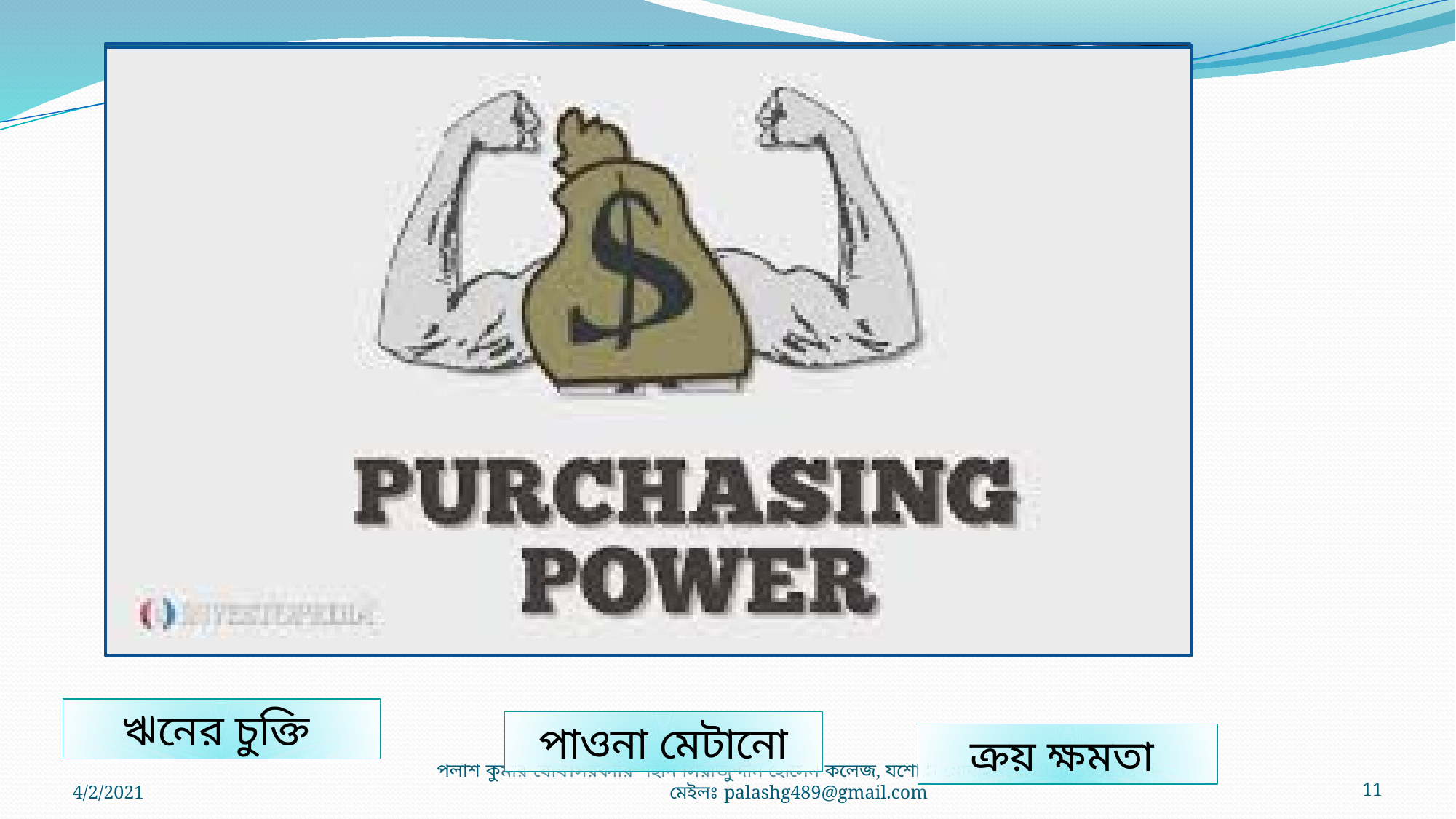

ঋনের চুক্তি
পাওনা মেটানো
ক্রয় ক্ষমতা
4/2/2021
পলাশ কুমার ঘোষ।সরকারি শহীদ সিরাজুদ্দীন হোসেন কলেজ, যশোর। মোবাইলঃ 01920-393252  ই-মেইলঃ palashg489@gmail.com
11